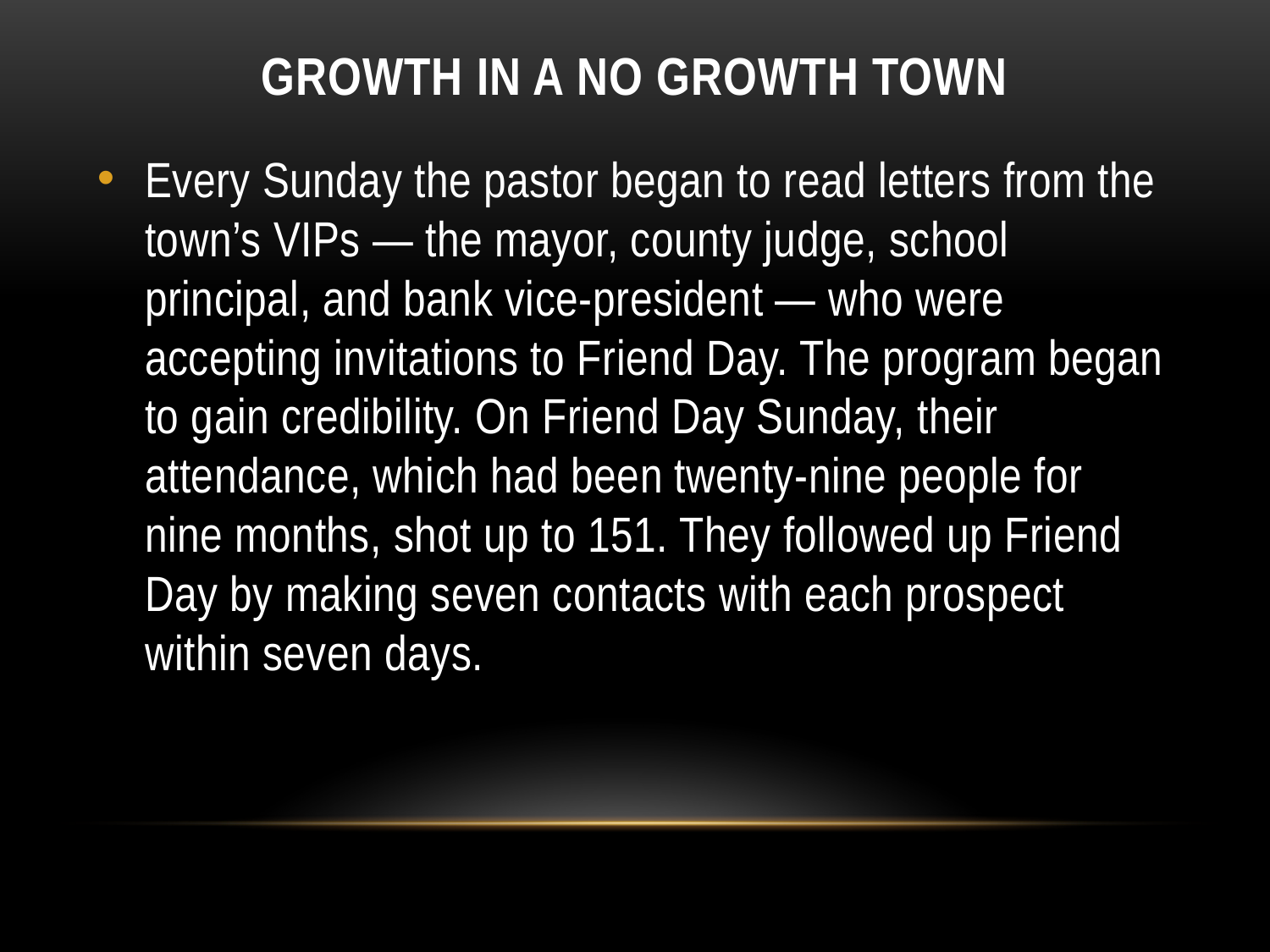

# Growth in a no Growth Town
Every Sunday the pastor began to read letters from the town’s VIPs — the mayor, county judge, school principal, and bank vice-president — who were accepting invitations to Friend Day. The program began to gain credibility. On Friend Day Sunday, their attendance, which had been twenty-nine people for nine months, shot up to 151. They followed up Friend Day by making seven contacts with each prospect within seven days.